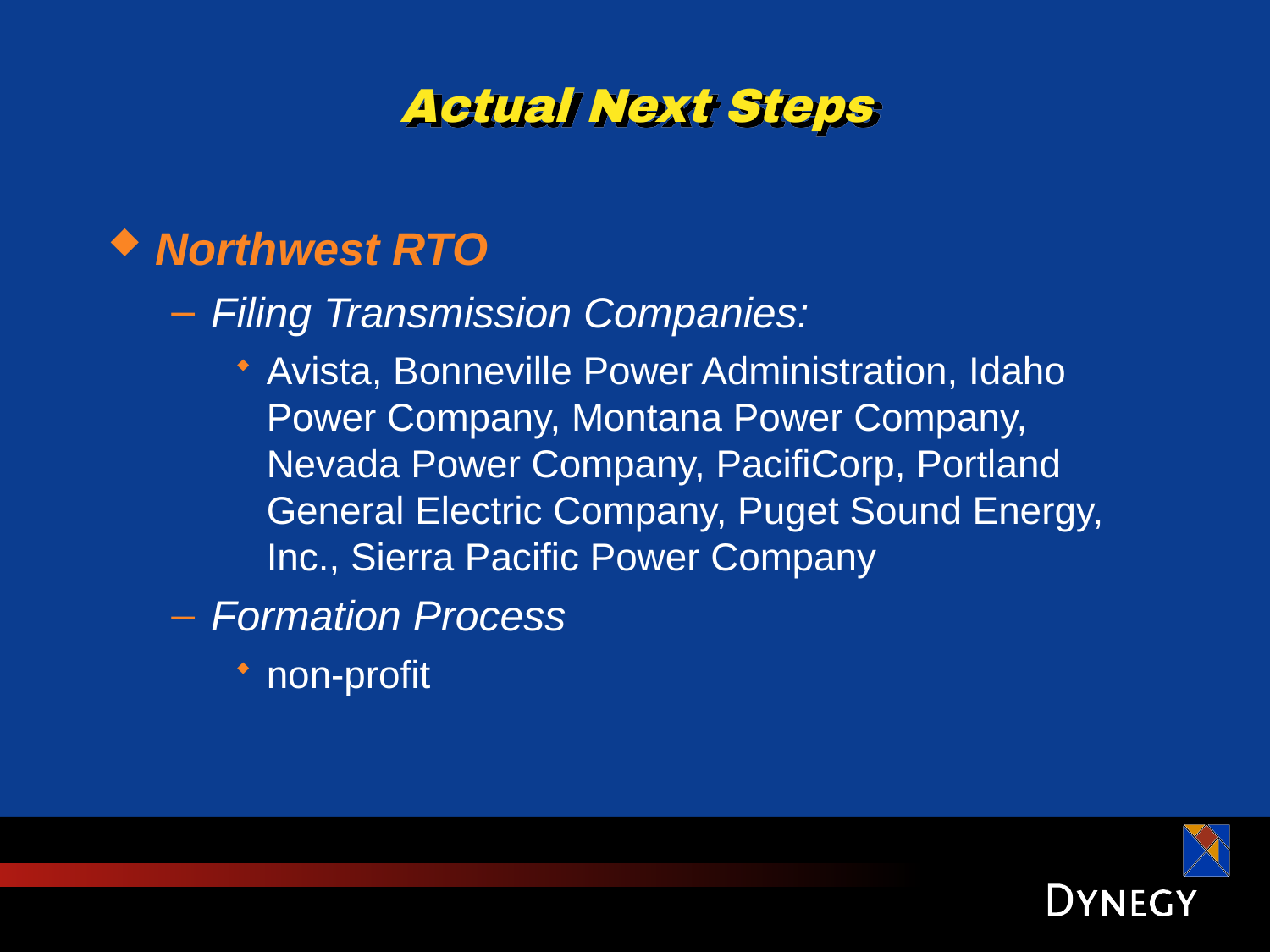

# Actual Next Steps
Northwest RTO
Filing Transmission Companies:
Avista, Bonneville Power Administration, Idaho Power Company, Montana Power Company, Nevada Power Company, PacifiCorp, Portland General Electric Company, Puget Sound Energy, Inc., Sierra Pacific Power Company
Formation Process
non-profit